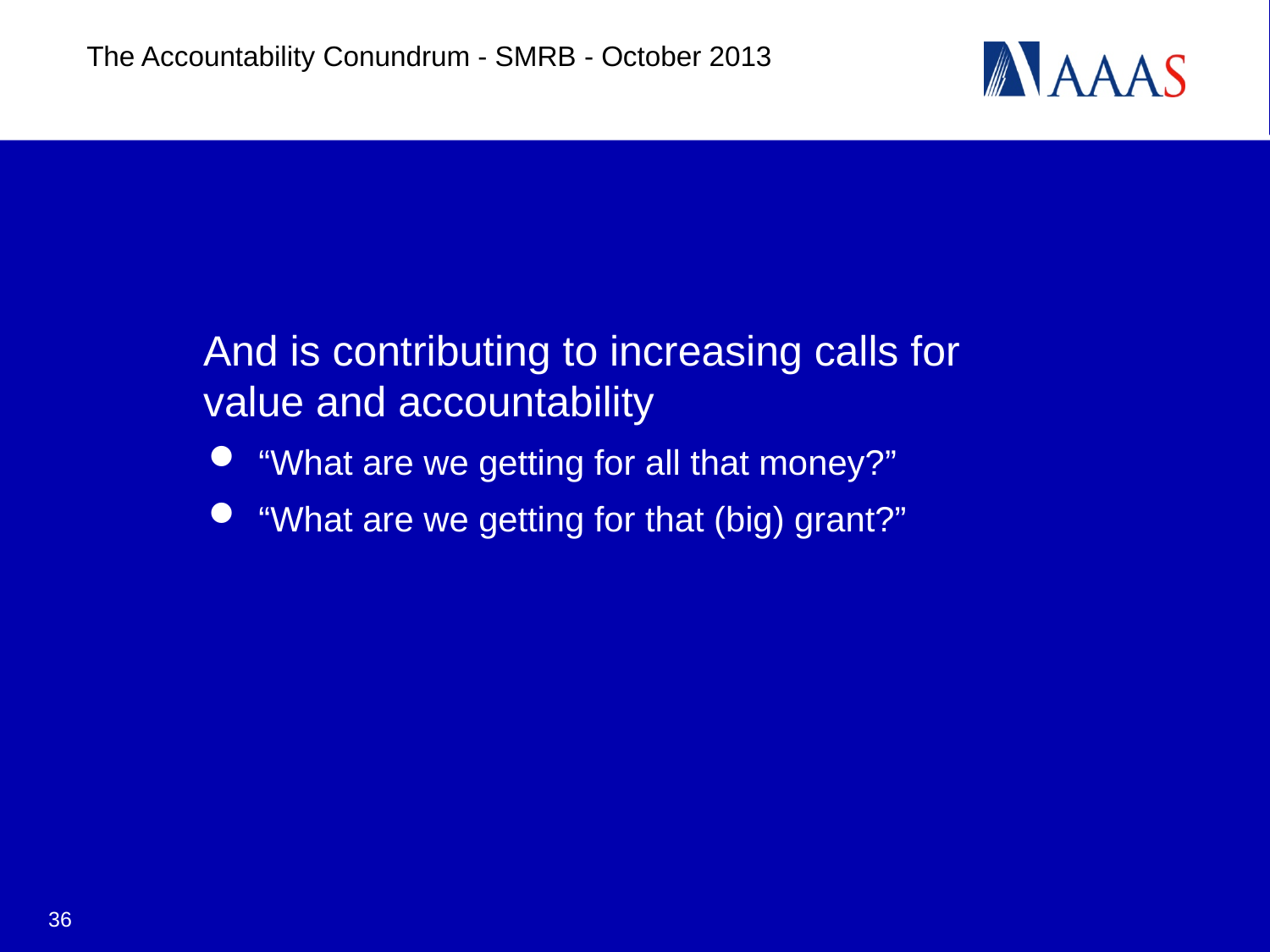

The Accountability Conundrum - SMRB - October 2013
# And is contributing to increasing calls for value and accountability
“What are we getting for all that money?”
“What are we getting for that (big) grant?”
36